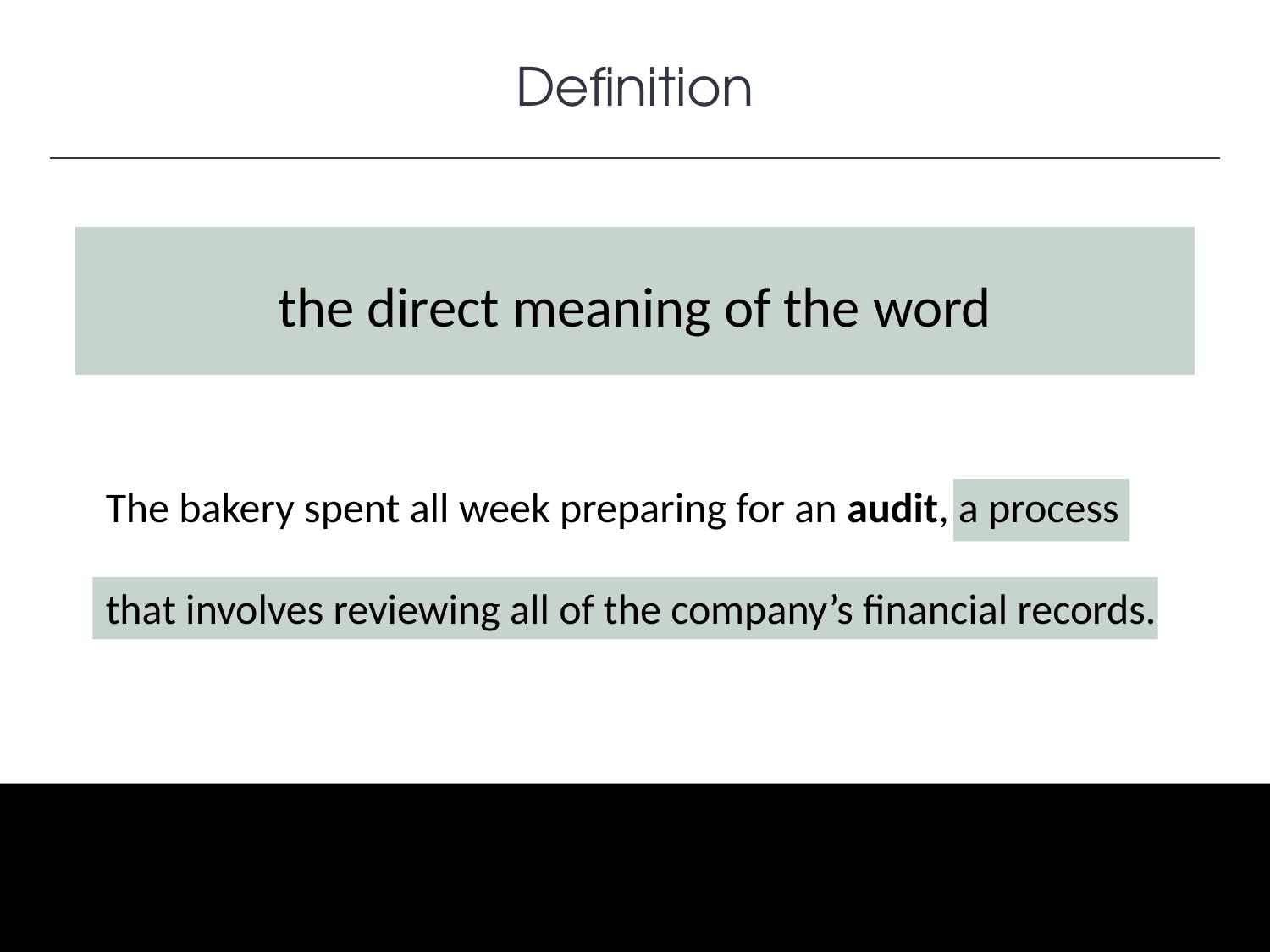

Definition
HAWKES LEARNING

the direct meaning of the word
The bakery spent all week preparing for an audit, a process

that involves reviewing all of the company’s financial records.